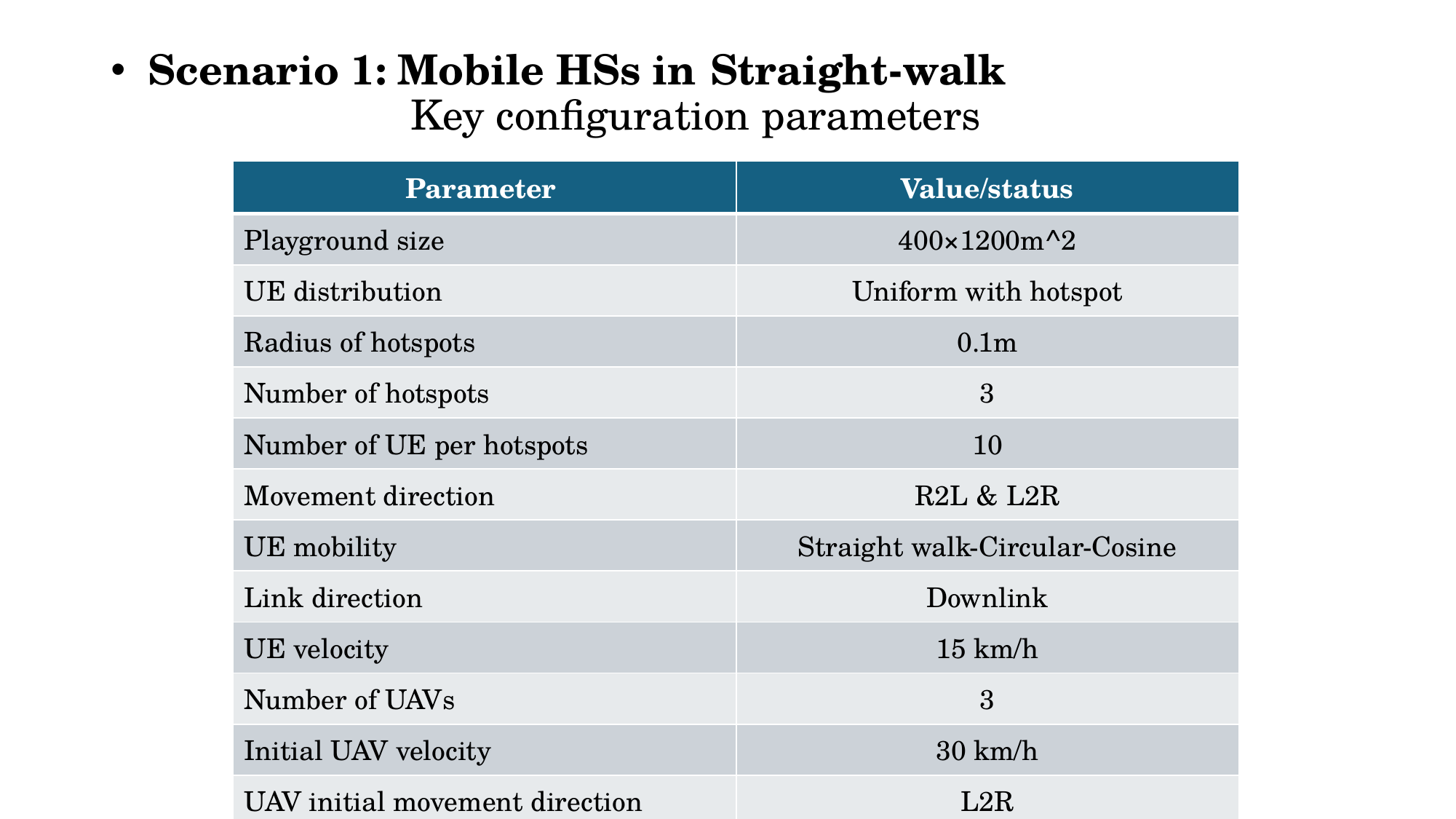

# Scenario 1: Mobile HSs in Straight-walk        Key configuration parameters
| Parameter | Value/status |
| --- | --- |
| Playground size | 400×1200m^2 |
| UE distribution | Uniform with hotspot |
| Radius of hotspots | 0.1m |
| Number of hotspots | 3 |
| Number of UE per hotspots | 10 |
| Movement direction | R2L & L2R |
| UE mobility | Straight walk-Circular-Cosine |
| Link direction | Downlink |
| UE velocity | 15 km/h |
| Number of UAVs | 3 |
| Initial UAV velocity | 30 km/h |
| UAV initial movement direction | L2R |
| Channel state | Random |